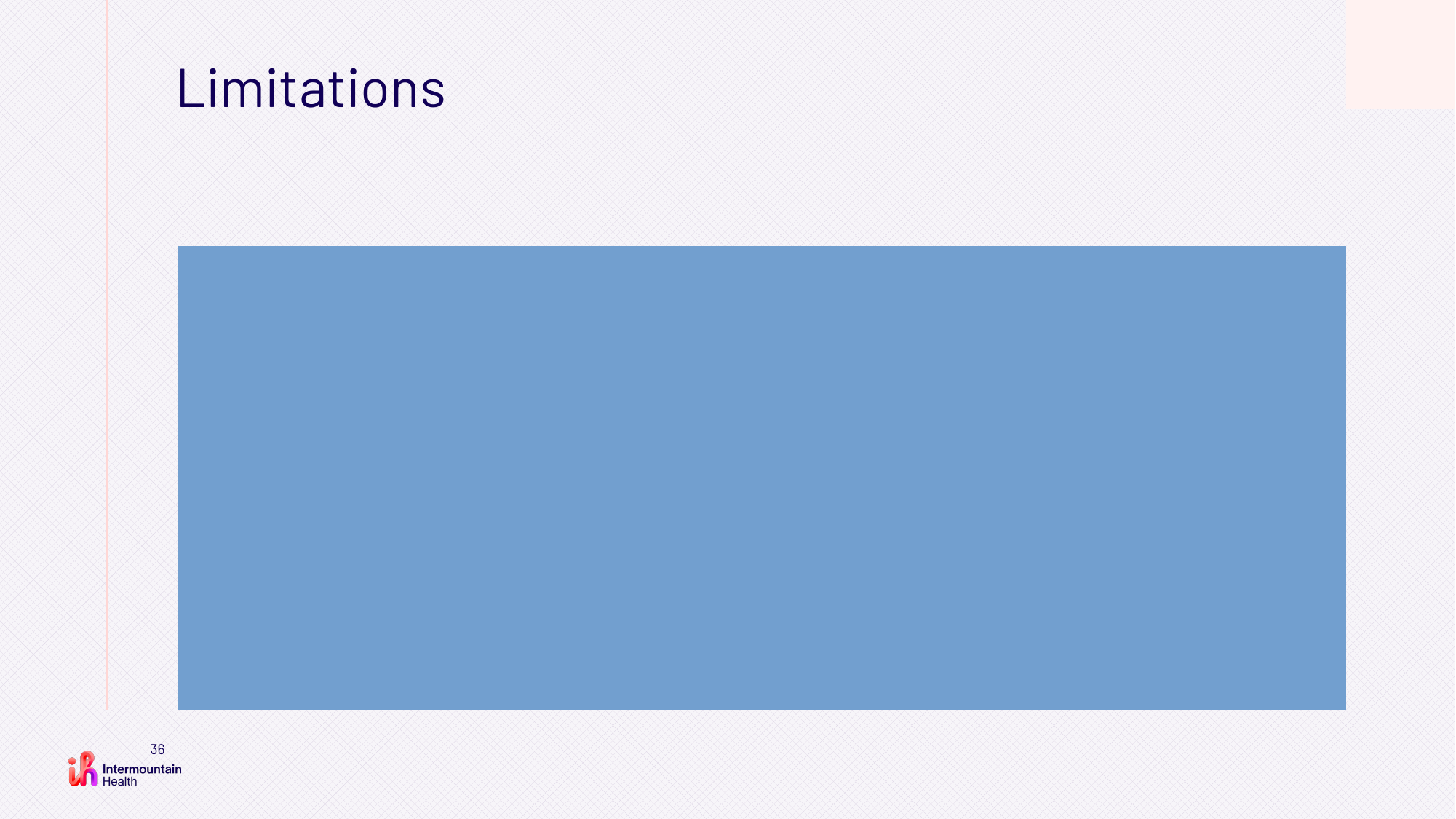

# Limitations
Patients were allowed to receive up to 2 doses of LMWH prior to enrollment
Duration of prophylaxis was not mandated (but it was similar)
Open-label design could have influenced clinical decisions (e.g. surveillance)
Outcome hierarchy could be debated and may not be exhaustive (but is supported by DCE methods)
Caprini score was used to denote VTE risk (limitations of scoring systems)
ISS is reported, but little granularity on concomitant injury severity (i.e. GCS, vent days, SOI grades etc)
36